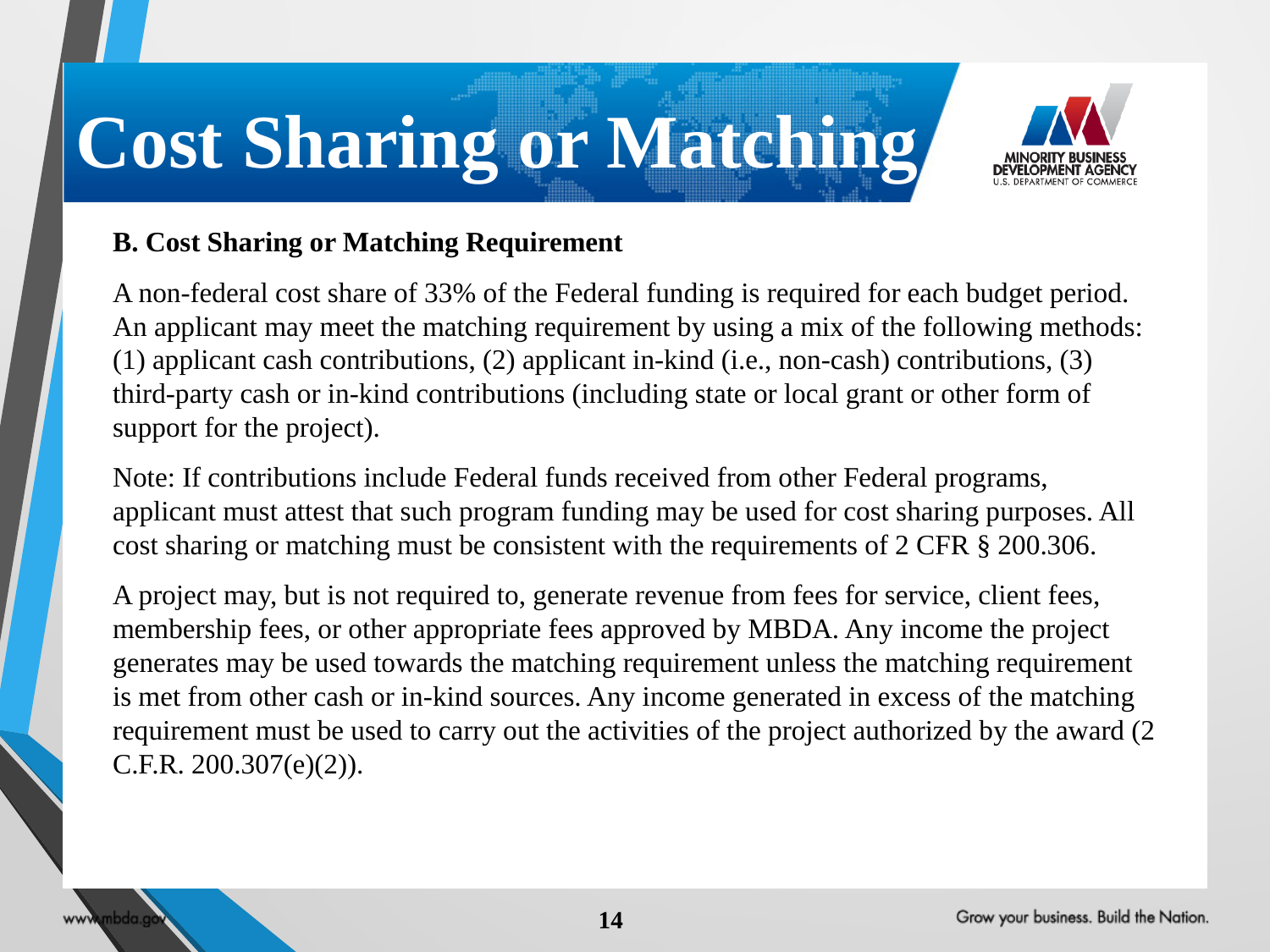

# Cost Sharing or Matching
B. Cost Sharing or Matching Requirement
A non-federal cost share of 33% of the Federal funding is required for each budget period. An applicant may meet the matching requirement by using a mix of the following methods: (1) applicant cash contributions, (2) applicant in-kind (i.e., non-cash) contributions, (3) third-party cash or in-kind contributions (including state or local grant or other form of support for the project).
Note: If contributions include Federal funds received from other Federal programs, applicant must attest that such program funding may be used for cost sharing purposes. All cost sharing or matching must be consistent with the requirements of 2 CFR § 200.306.
A project may, but is not required to, generate revenue from fees for service, client fees, membership fees, or other appropriate fees approved by MBDA. Any income the project generates may be used towards the matching requirement unless the matching requirement is met from other cash or in-kind sources. Any income generated in excess of the matching requirement must be used to carry out the activities of the project authorized by the award (2 C.F.R. 200.307(e)(2)).
14